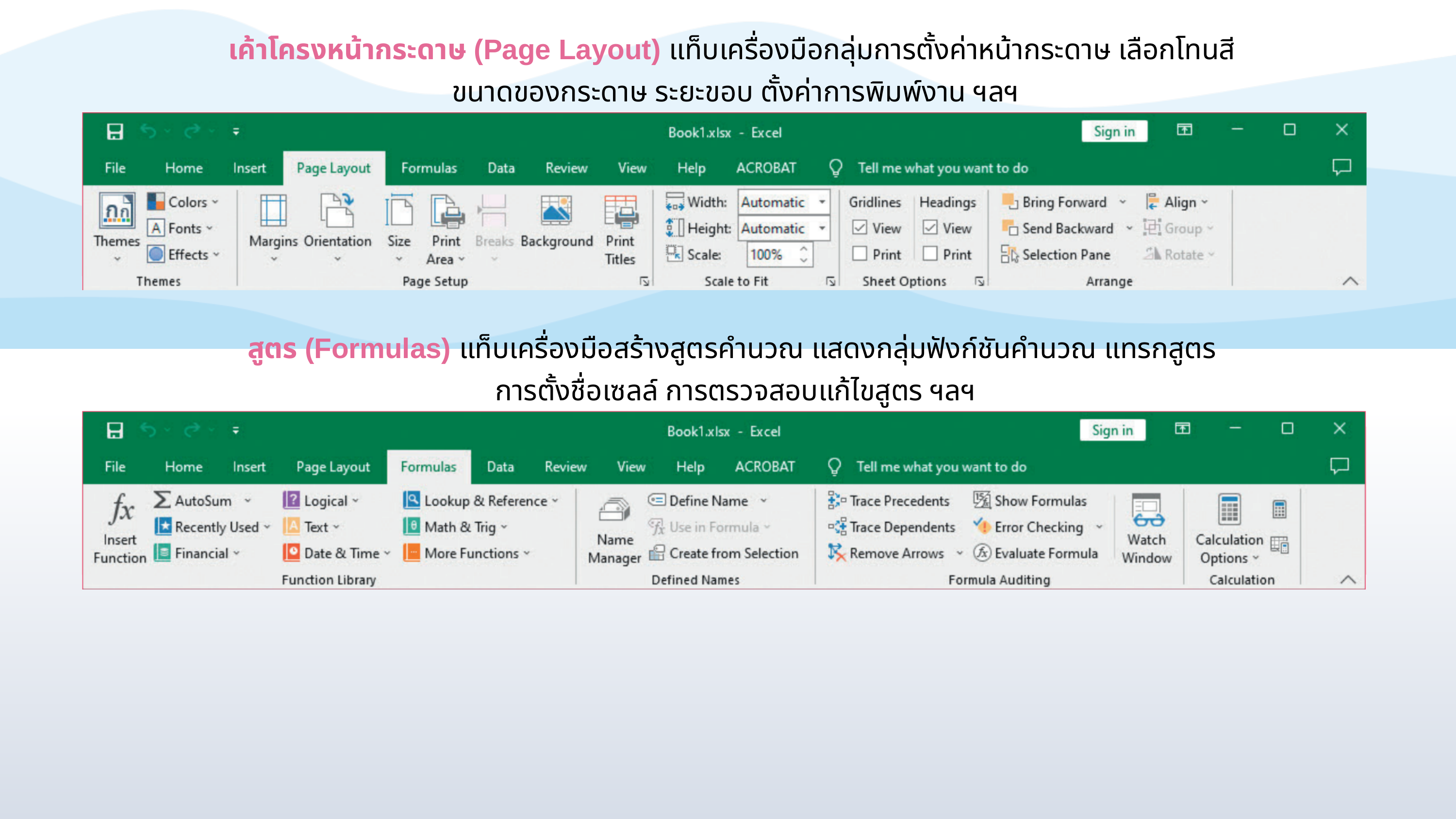

เค้าโครงหน้ากระดาษ (Page Layout) แท็บเครื่องมือกลุ่มการตั้งค่าหน้ากระดาษ เลือกโทนสี
ขนาดของกระดาษ ระยะขอบ ตั้งค่าการพิมพ์งาน ฯลฯ

สูตร (Formulas) แท็บเครื่องมือสร้างสูตรคำนวณ แสดงกลุ่มฟังก์ชันคำนวณ แทรกสูตร
การตั้งชื่อเซลล์ การตรวจสอบแก้ไขสูตร ฯลฯ